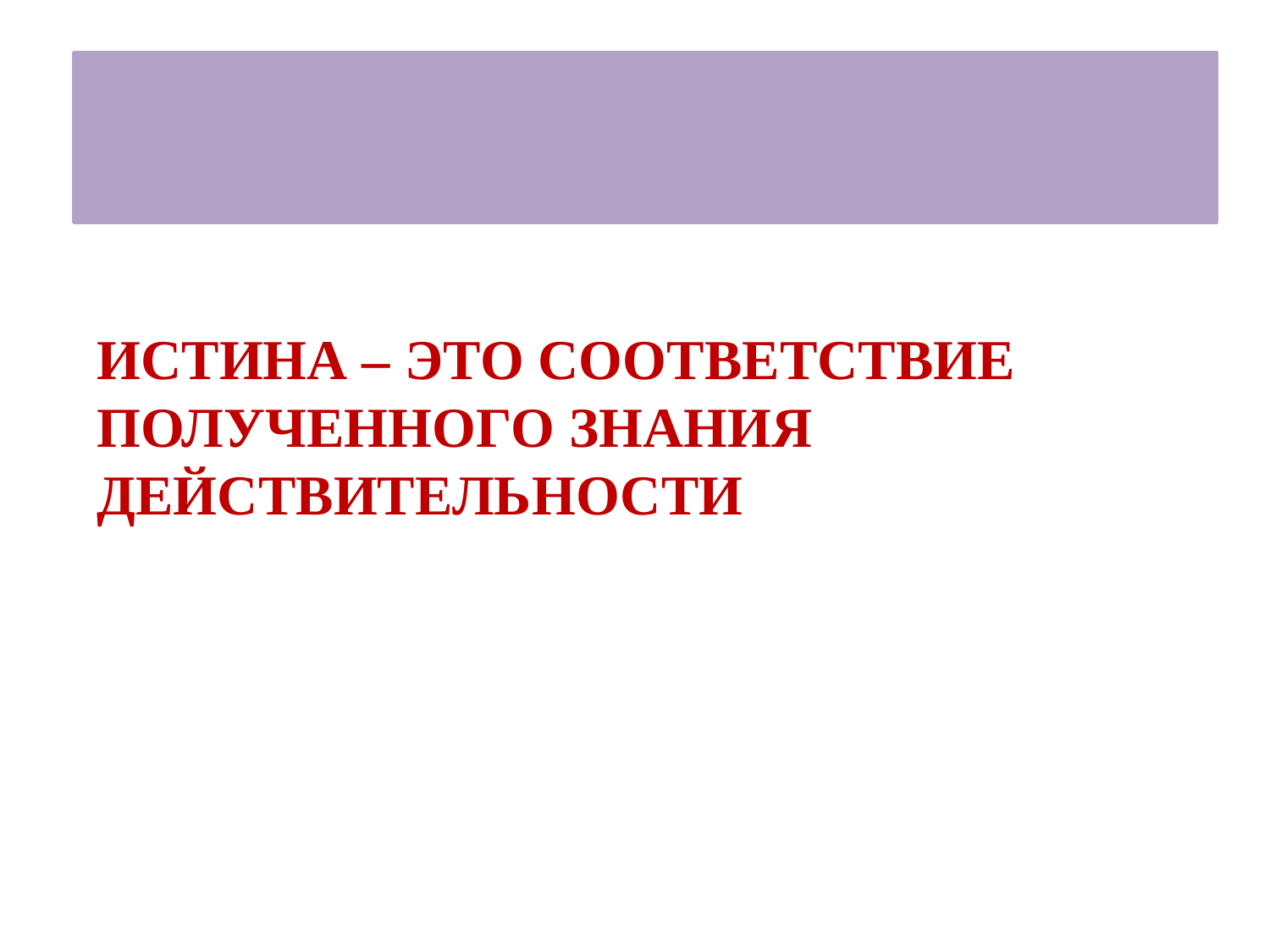

ИСТИНА – ЭТО СООТВЕТСТВИЕ
ПОЛУЧЕННОГО ЗНАНИЯ ДЕЙСТВИТЕЛЬНОСТИ